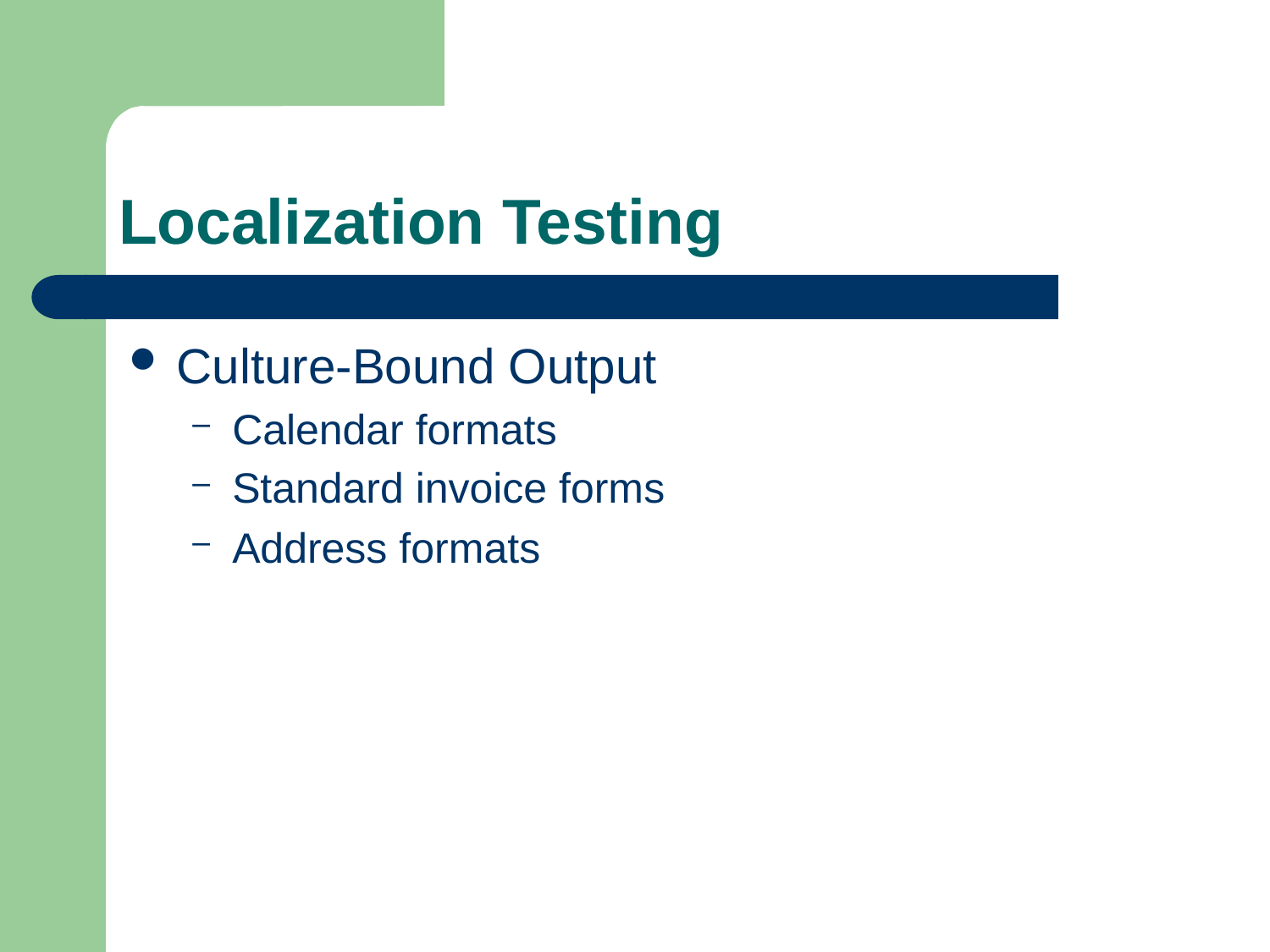

# Localization Testing
Culture-Bound Output
Calendar formats
Standard invoice forms
Address formats